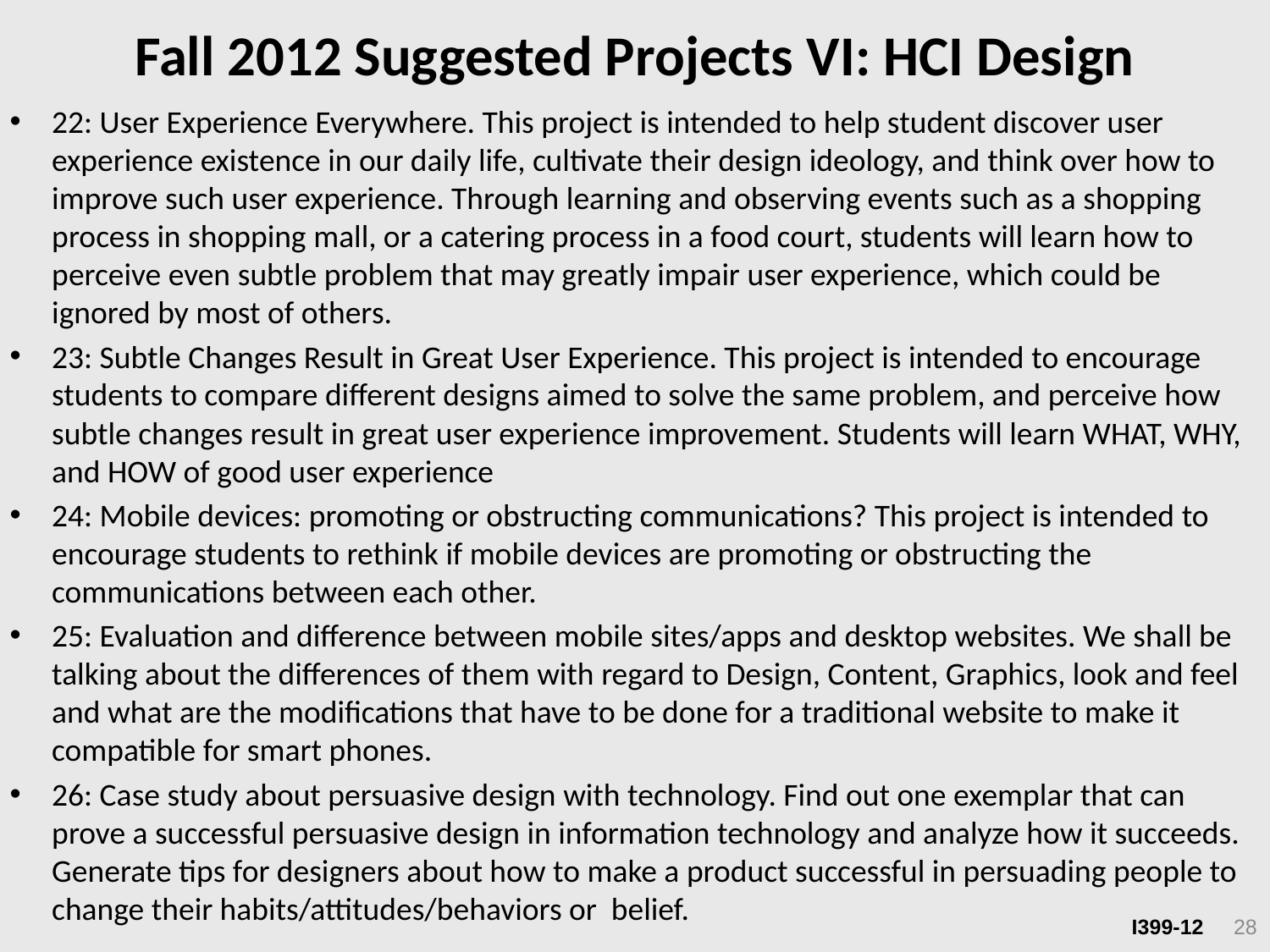

# Fall 2012 Suggested Projects VI: HCI Design
22: User Experience Everywhere. This project is intended to help student discover user experience existence in our daily life, cultivate their design ideology, and think over how to improve such user experience. Through learning and observing events such as a shopping process in shopping mall, or a catering process in a food court, students will learn how to perceive even subtle problem that may greatly impair user experience, which could be ignored by most of others.
23: Subtle Changes Result in Great User Experience. This project is intended to encourage students to compare different designs aimed to solve the same problem, and perceive how subtle changes result in great user experience improvement. Students will learn WHAT, WHY, and HOW of good user experience
24: Mobile devices: promoting or obstructing communications? This project is intended to encourage students to rethink if mobile devices are promoting or obstructing the communications between each other.
25: Evaluation and difference between mobile sites/apps and desktop websites. We shall be talking about the differences of them with regard to Design, Content, Graphics, look and feel and what are the modifications that have to be done for a traditional website to make it compatible for smart phones.
26: Case study about persuasive design with technology. Find out one exemplar that can prove a successful persuasive design in information technology and analyze how it succeeds. Generate tips for designers about how to make a product successful in persuading people to change their habits/attitudes/behaviors or  belief.